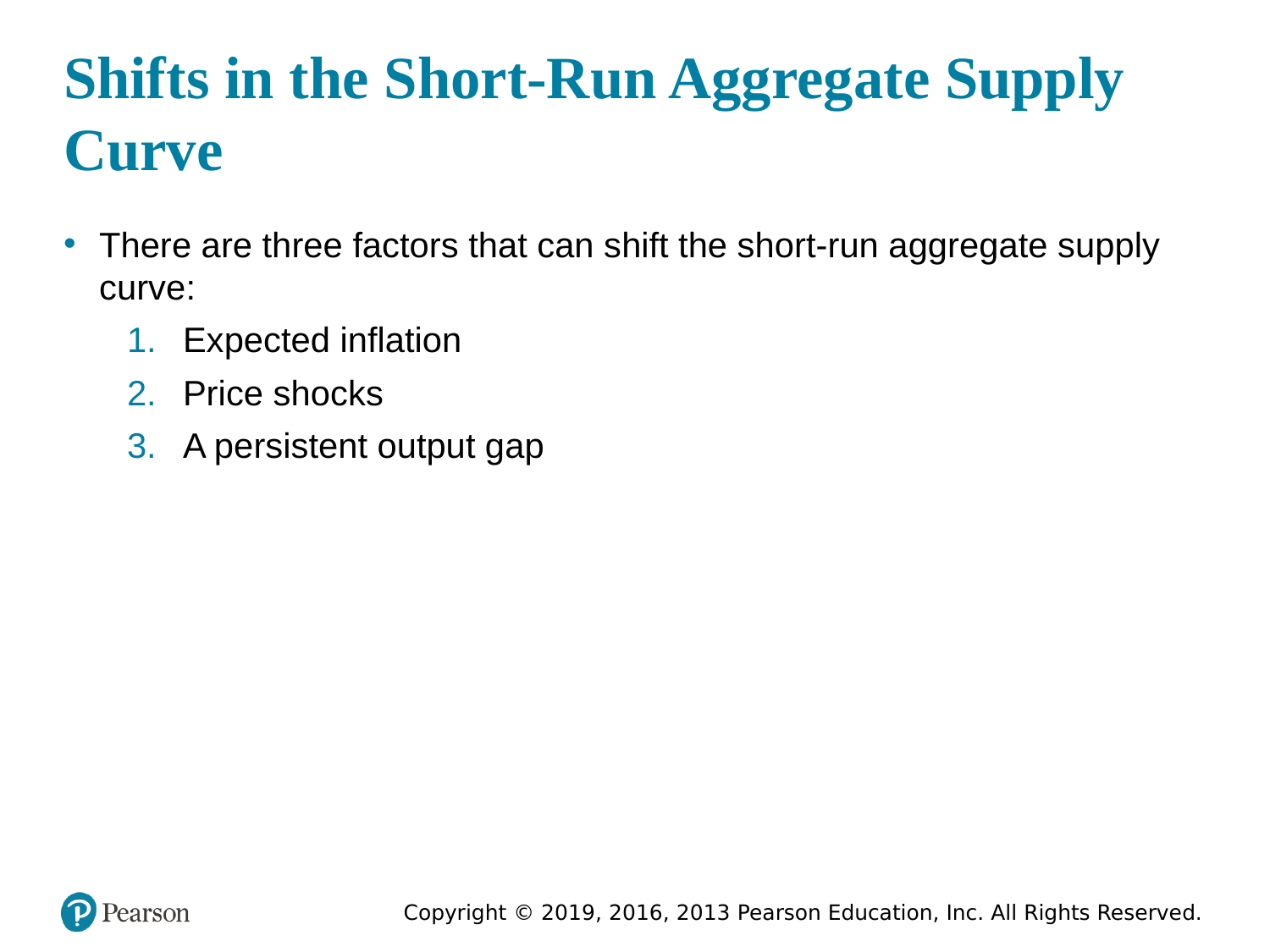

# Shifts in the Short-Run Aggregate Supply Curve
There are three factors that can shift the short-run aggregate supply curve:
Expected inflation
Price shocks
A persistent output gap